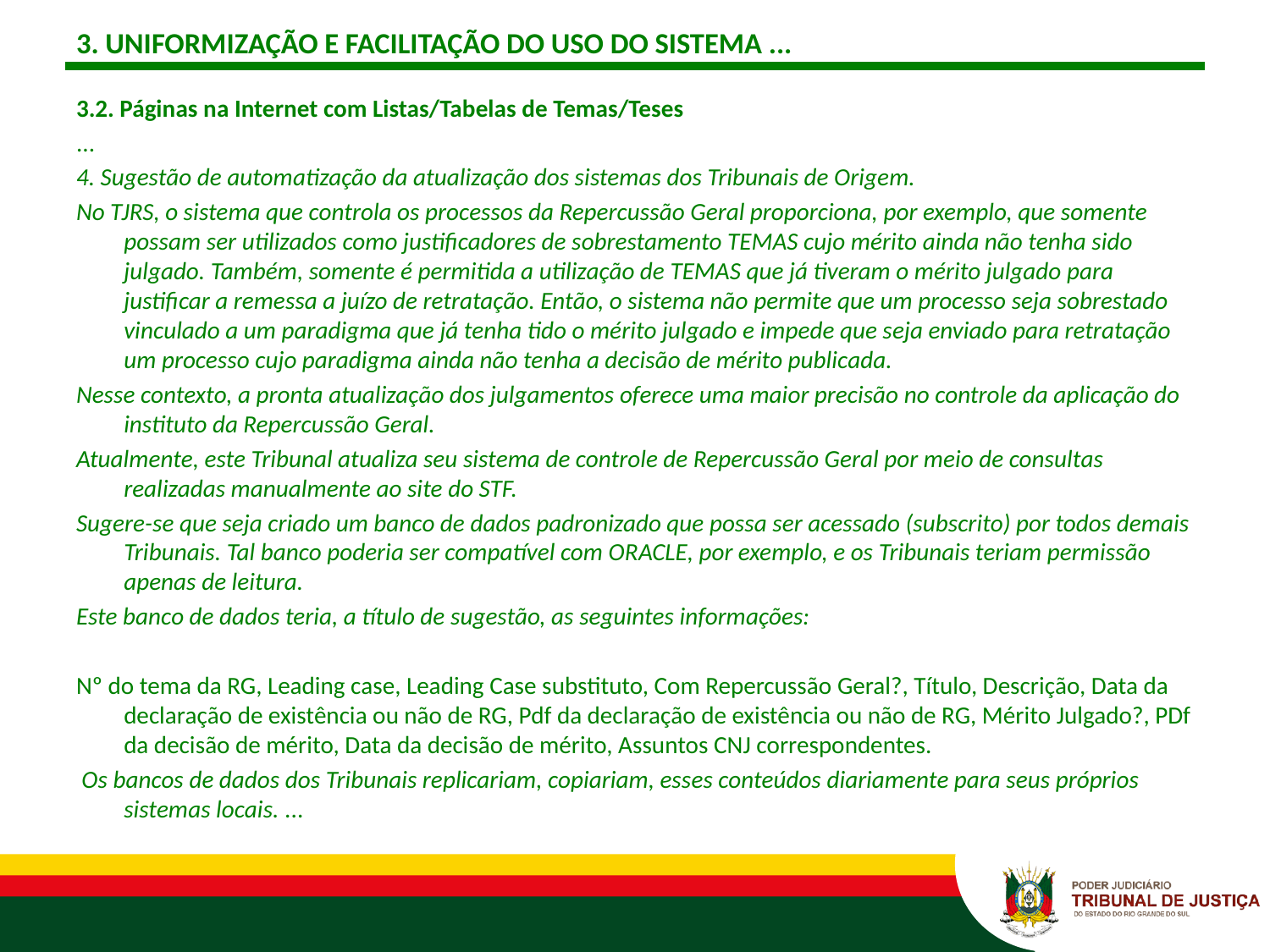

# 3. UNIFORMIZAÇÃO E FACILITAÇÃO DO USO DO SISTEMA ...
3.2. Páginas na Internet com Listas/Tabelas de Temas/Teses
...
4. Sugestão de automatização da atualização dos sistemas dos Tribunais de Origem.
No TJRS, o sistema que controla os processos da Repercussão Geral proporciona, por exemplo, que somente possam ser utilizados como justificadores de sobrestamento TEMAS cujo mérito ainda não tenha sido julgado. Também, somente é permitida a utilização de TEMAS que já tiveram o mérito julgado para justificar a remessa a juízo de retratação. Então, o sistema não permite que um processo seja sobrestado vinculado a um paradigma que já tenha tido o mérito julgado e impede que seja enviado para retratação um processo cujo paradigma ainda não tenha a decisão de mérito publicada.
Nesse contexto, a pronta atualização dos julgamentos oferece uma maior precisão no controle da aplicação do instituto da Repercussão Geral.
Atualmente, este Tribunal atualiza seu sistema de controle de Repercussão Geral por meio de consultas realizadas manualmente ao site do STF.
Sugere-se que seja criado um banco de dados padronizado que possa ser acessado (subscrito) por todos demais Tribunais. Tal banco poderia ser compatível com ORACLE, por exemplo, e os Tribunais teriam permissão apenas de leitura.
Este banco de dados teria, a título de sugestão, as seguintes informações:

Nº do tema da RG, Leading case, Leading Case substituto, Com Repercussão Geral?, Título, Descrição, Data da declaração de existência ou não de RG, Pdf da declaração de existência ou não de RG, Mérito Julgado?, PDf da decisão de mérito, Data da decisão de mérito, Assuntos CNJ correspondentes.
 Os bancos de dados dos Tribunais replicariam, copiariam, esses conteúdos diariamente para seus próprios sistemas locais. ...